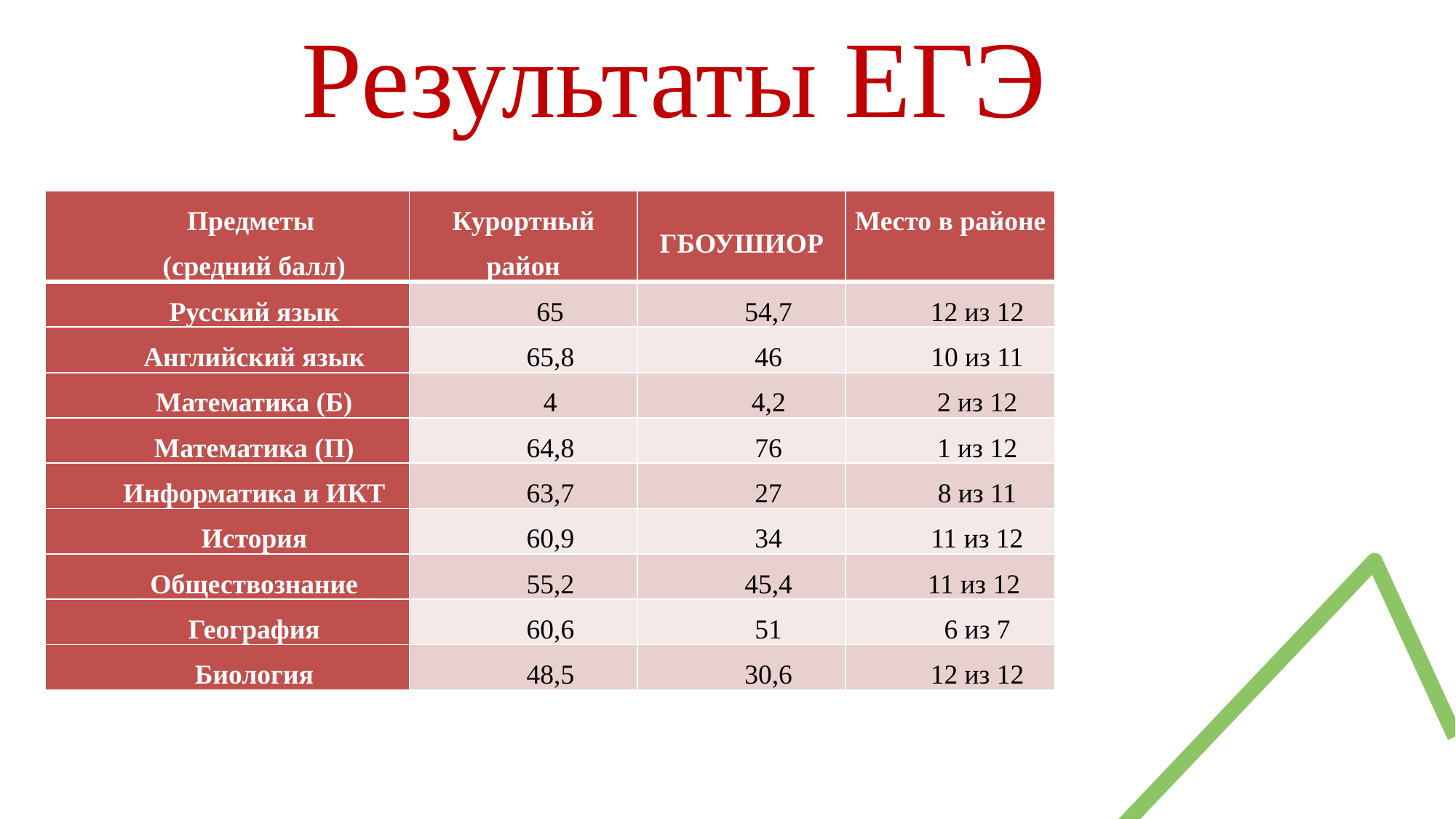

Результаты ЕГЭ
| Предметы (средний балл) | Курортный район | ГБОУШИОР | Место в районе |
| --- | --- | --- | --- |
| Русский язык | 65 | 54,7 | 12 из 12 |
| Английский язык | 65,8 | 46 | 10 из 11 |
| Математика (Б) | 4 | 4,2 | 2 из 12 |
| Математика (П) | 64,8 | 76 | 1 из 12 |
| Информатика и ИКТ | 63,7 | 27 | 8 из 11 |
| История | 60,9 | 34 | 11 из 12 |
| Обществознание | 55,2 | 45,4 | 11 из 12 |
| География | 60,6 | 51 | 6 из 7 |
| Биология | 48,5 | 30,6 | 12 из 12 |